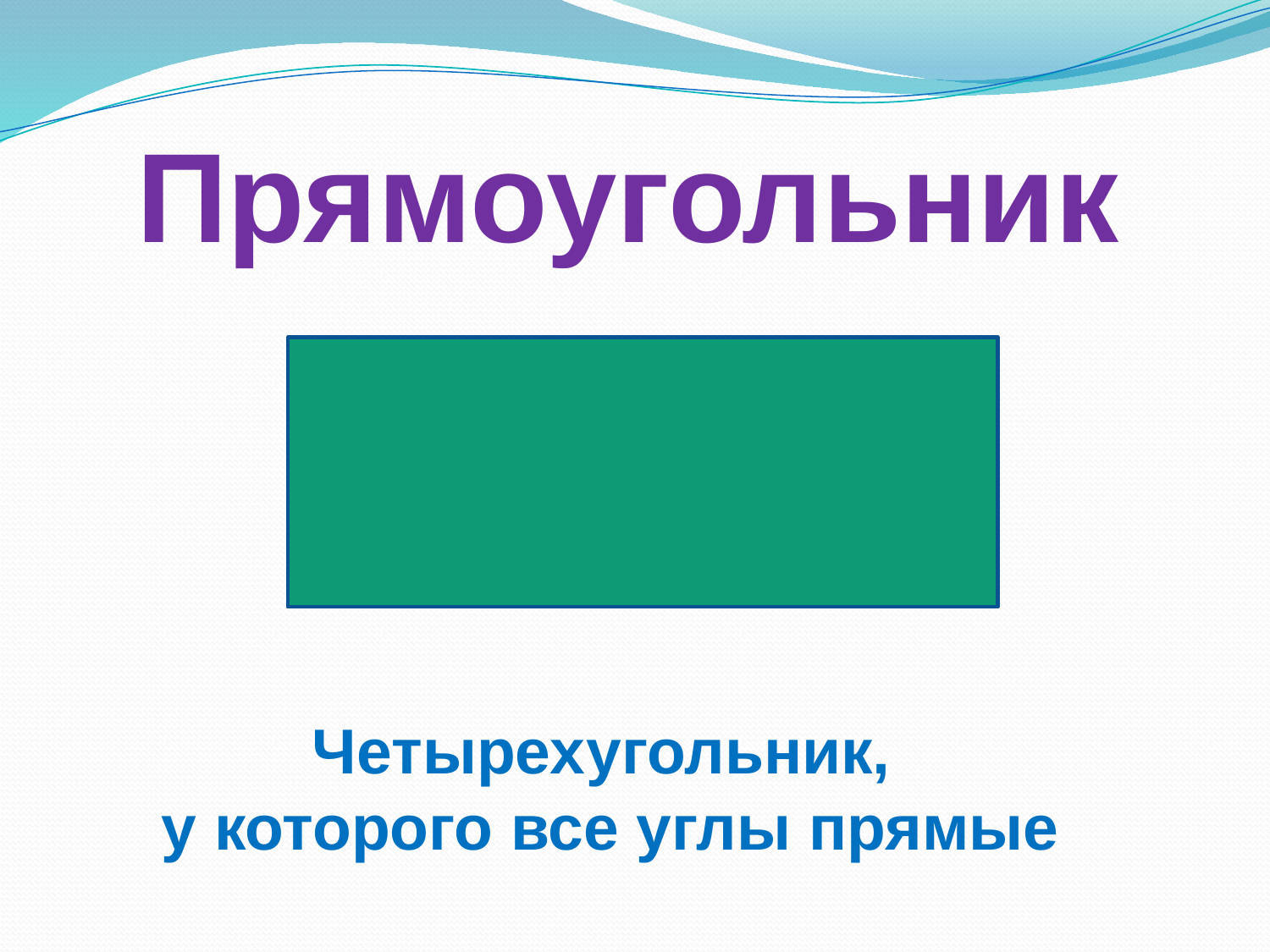

Прямоугольник

Четырехугольник,
у которого все углы прямые